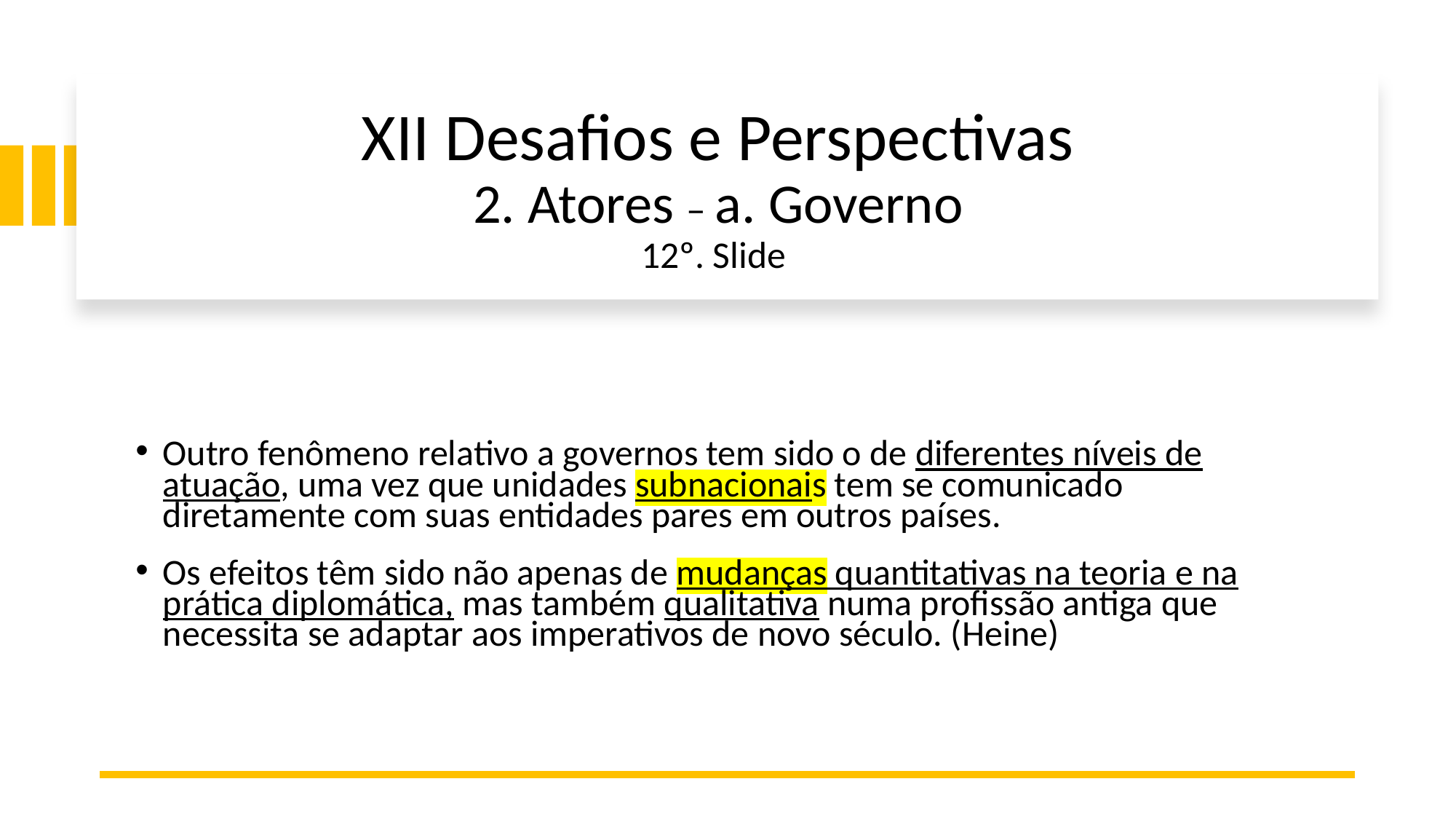

# XII Desafios e Perspectivas 2. Atores – a. Governo 12º. Slide

Outro fenômeno relativo a governos tem sido o de diferentes níveis de atuação, uma vez que unidades subnacionais tem se comunicado diretamente com suas entidades pares em outros países.
Os efeitos têm sido não apenas de mudanças quantitativas na teoria e na prática diplomática, mas também qualitativa numa profissão antiga que necessita se adaptar aos imperativos de novo século. (Heine)